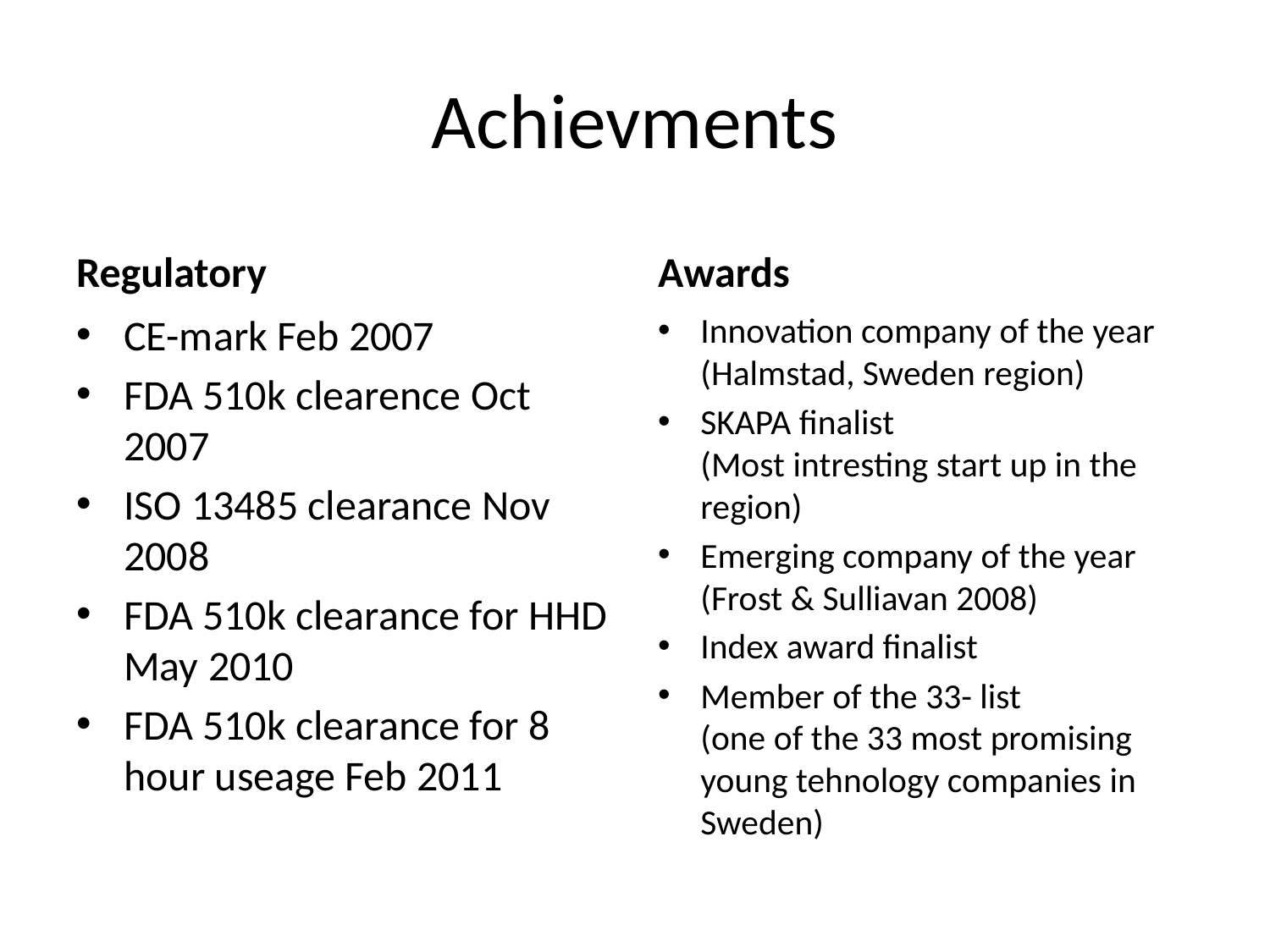

# Achievments
Regulatory
Awards
CE-mark Feb 2007
FDA 510k clearence Oct 2007
ISO 13485 clearance Nov 2008
FDA 510k clearance for HHD May 2010
FDA 510k clearance for 8 hour useage Feb 2011

Innovation company of the year
(Halmstad, Sweden region)
SKAPA finalist
(Most intresting start up in the region)
Emerging company of the year
(Frost & Sulliavan 2008)
Index award finalist
Member of the 33- list
(one of the 33 most promising young tehnology companies in Sweden)